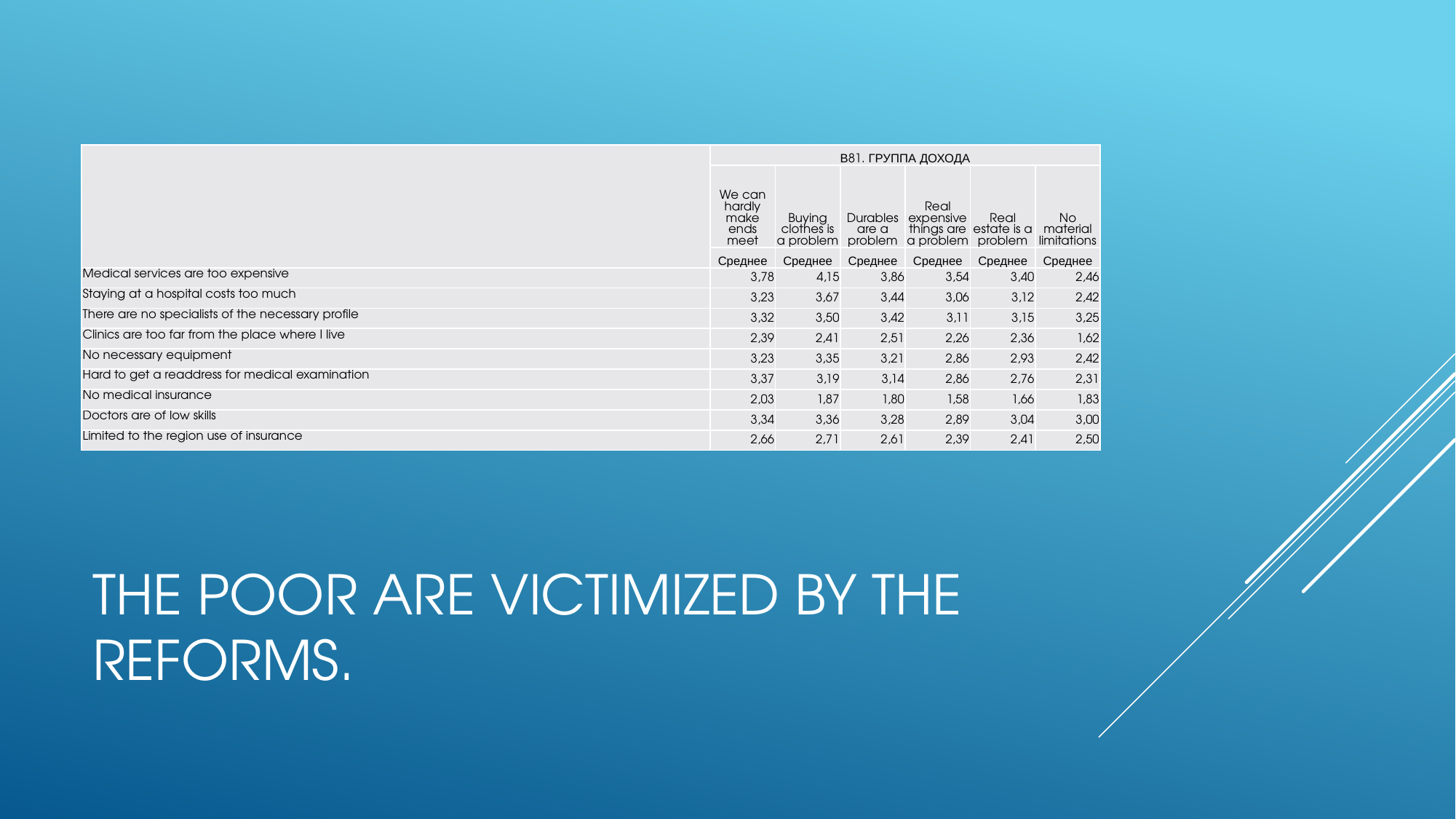

|  | В81. ГРУППА ДОХОДА |  |  |  |  |  |
| --- | --- | --- | --- | --- | --- | --- |
|  | We can hardly make ends meet | Buying clothes is a problem | Durables are a problem | Real expensive things are a problem | Real estate is a problem | No material limitations |
|  | Среднее | Среднее | Среднее | Среднее | Среднее | Среднее |
| Medical services are too expensive | 3,78 | 4,15 | 3,86 | 3,54 | 3,40 | 2,46 |
| Staying at a hospital costs too much | 3,23 | 3,67 | 3,44 | 3,06 | 3,12 | 2,42 |
| There are no specialists of the necessary profile | 3,32 | 3,50 | 3,42 | 3,11 | 3,15 | 3,25 |
| Clinics are too far from the place where I live | 2,39 | 2,41 | 2,51 | 2,26 | 2,36 | 1,62 |
| No necessary equipment | 3,23 | 3,35 | 3,21 | 2,86 | 2,93 | 2,42 |
| Hard to get a readdress for medical examination | 3,37 | 3,19 | 3,14 | 2,86 | 2,76 | 2,31 |
| No medical insurance | 2,03 | 1,87 | 1,80 | 1,58 | 1,66 | 1,83 |
| Doctors are of low skills | 3,34 | 3,36 | 3,28 | 2,89 | 3,04 | 3,00 |
| Limited to the region use of insurance | 2,66 | 2,71 | 2,61 | 2,39 | 2,41 | 2,50 |
# The poor are victimized by the reforms.